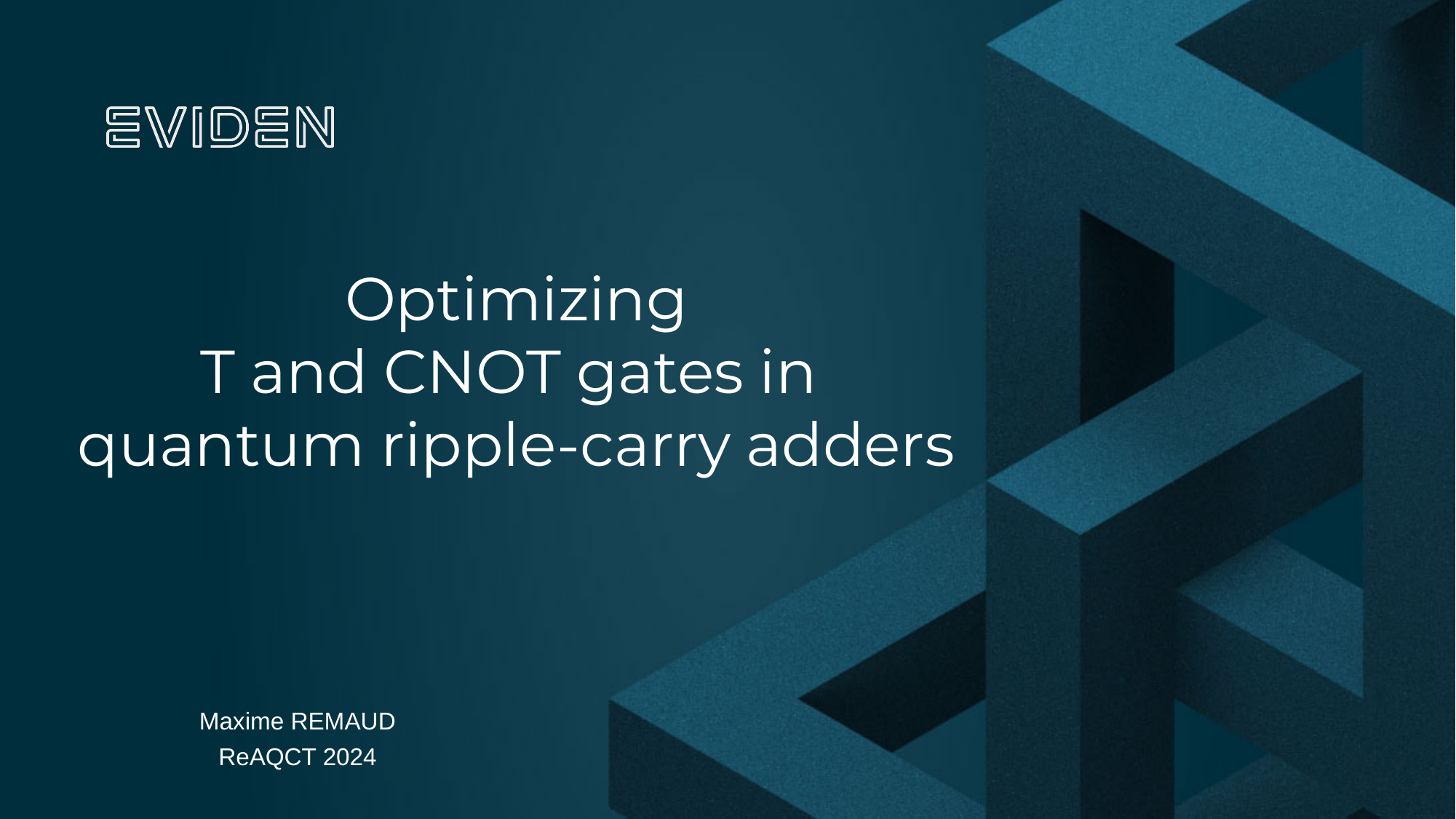

Optimizing
T and CNOT gates in
quantum ripple-carry adders

Maxime REMAUD
ReAQCT 2024